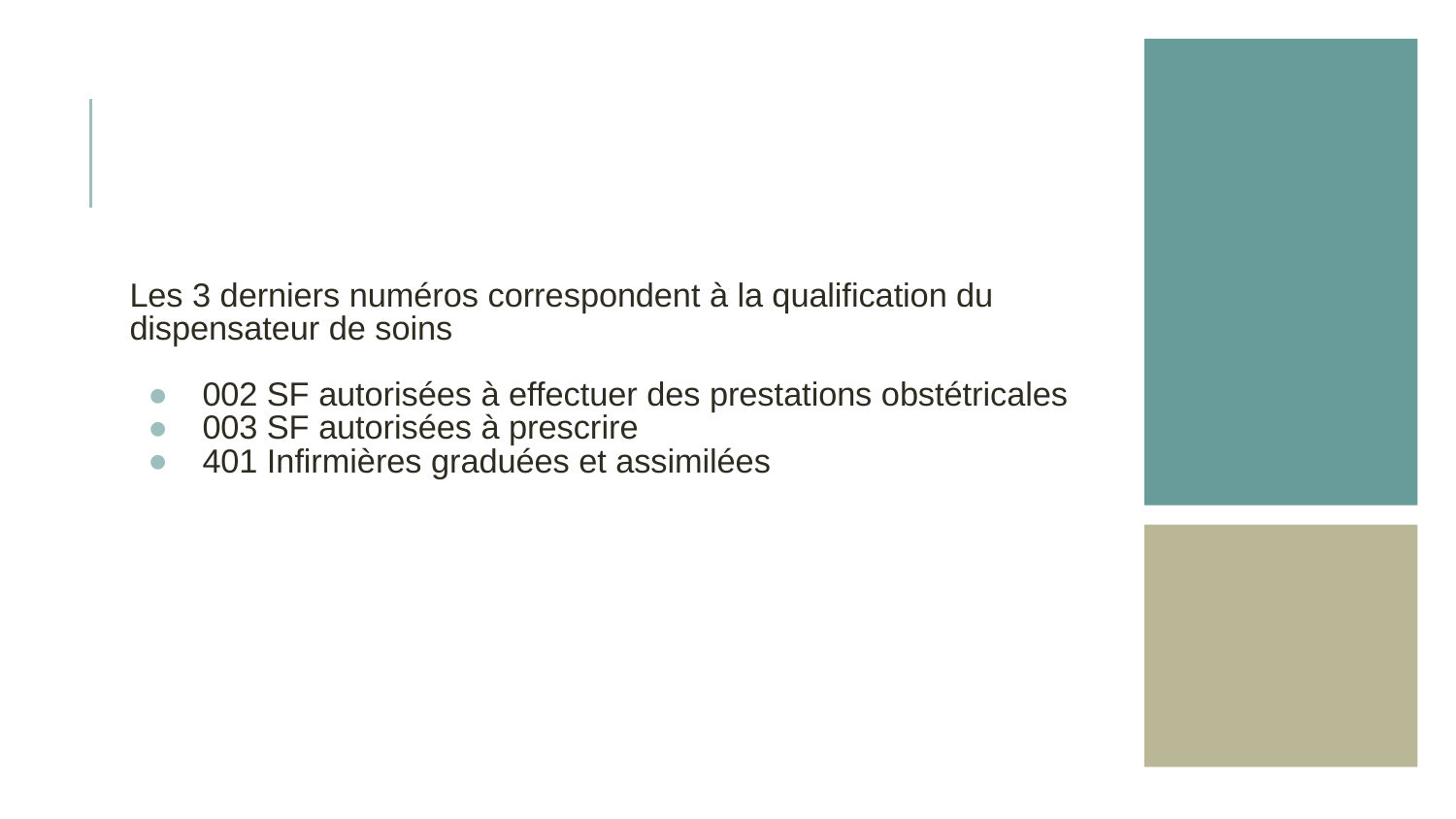

Les 3 derniers numéros correspondent à la qualification du dispensateur de soins
002 SF autorisées à effectuer des prestations obstétricales
003 SF autorisées à prescrire
401 Infirmières graduées et assimilées